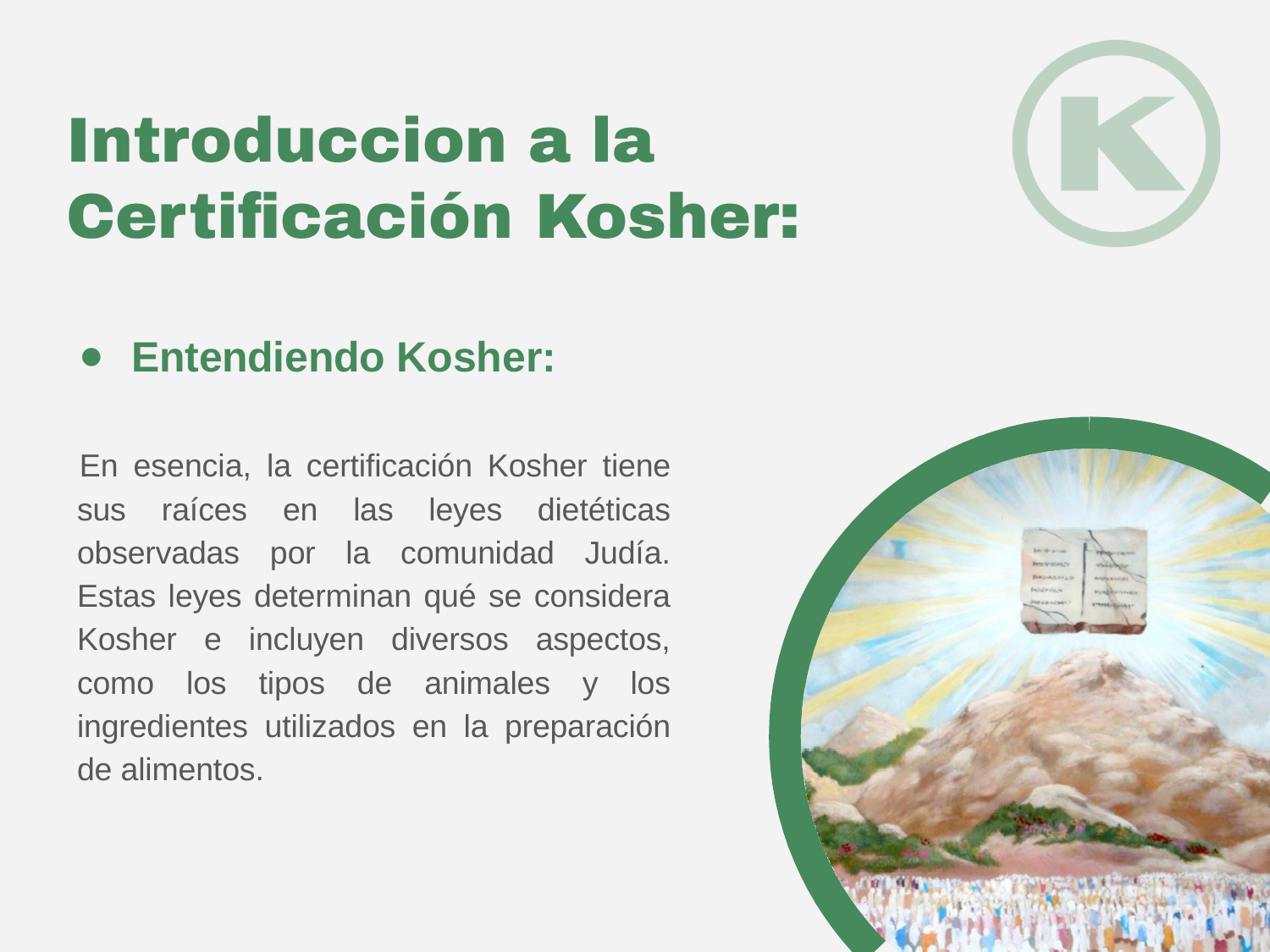

# Introduccion a la Certificación Kosher:
Entendiendo Kosher:

En esencia, la certificación Kosher tiene sus raíces en las leyes dietéticas observadas por la comunidad Judía. Estas leyes determinan qué se considera Kosher e incluyen diversos aspectos, como los tipos de animales y los ingredientes utilizados en la preparación de alimentos.